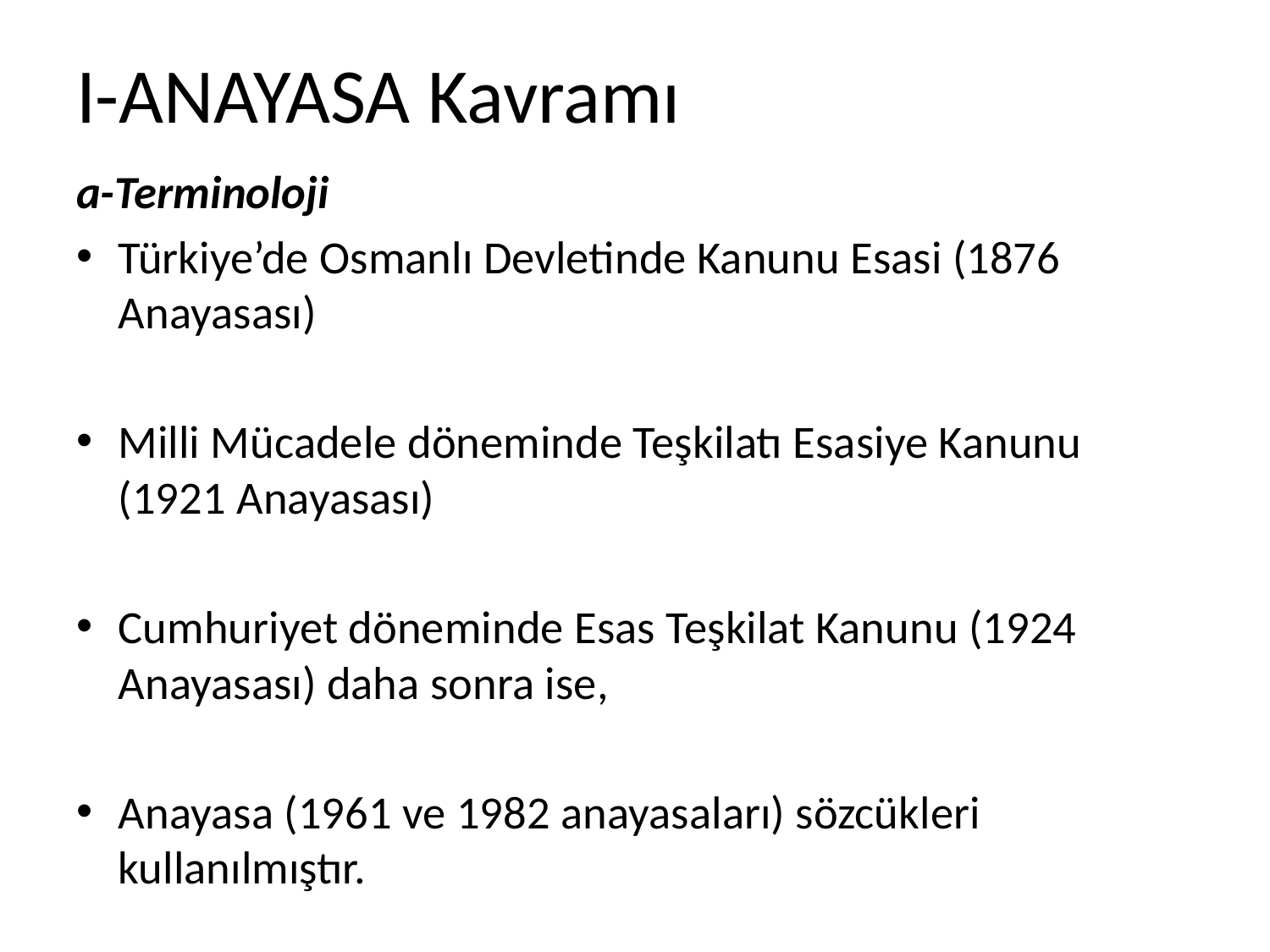

# I-ANAYASA Kavramı
a-Terminoloji
Türkiye’de Osmanlı Devletinde Kanunu Esasi (1876 Anayasası)

Milli Mücadele döneminde Teşkilatı Esasiye Kanunu (1921 Anayasası)

Cumhuriyet döneminde Esas Teşkilat Kanunu (1924 Anayasası) daha sonra ise,

Anayasa (1961 ve 1982 anayasaları) sözcükleri kullanılmıştır.